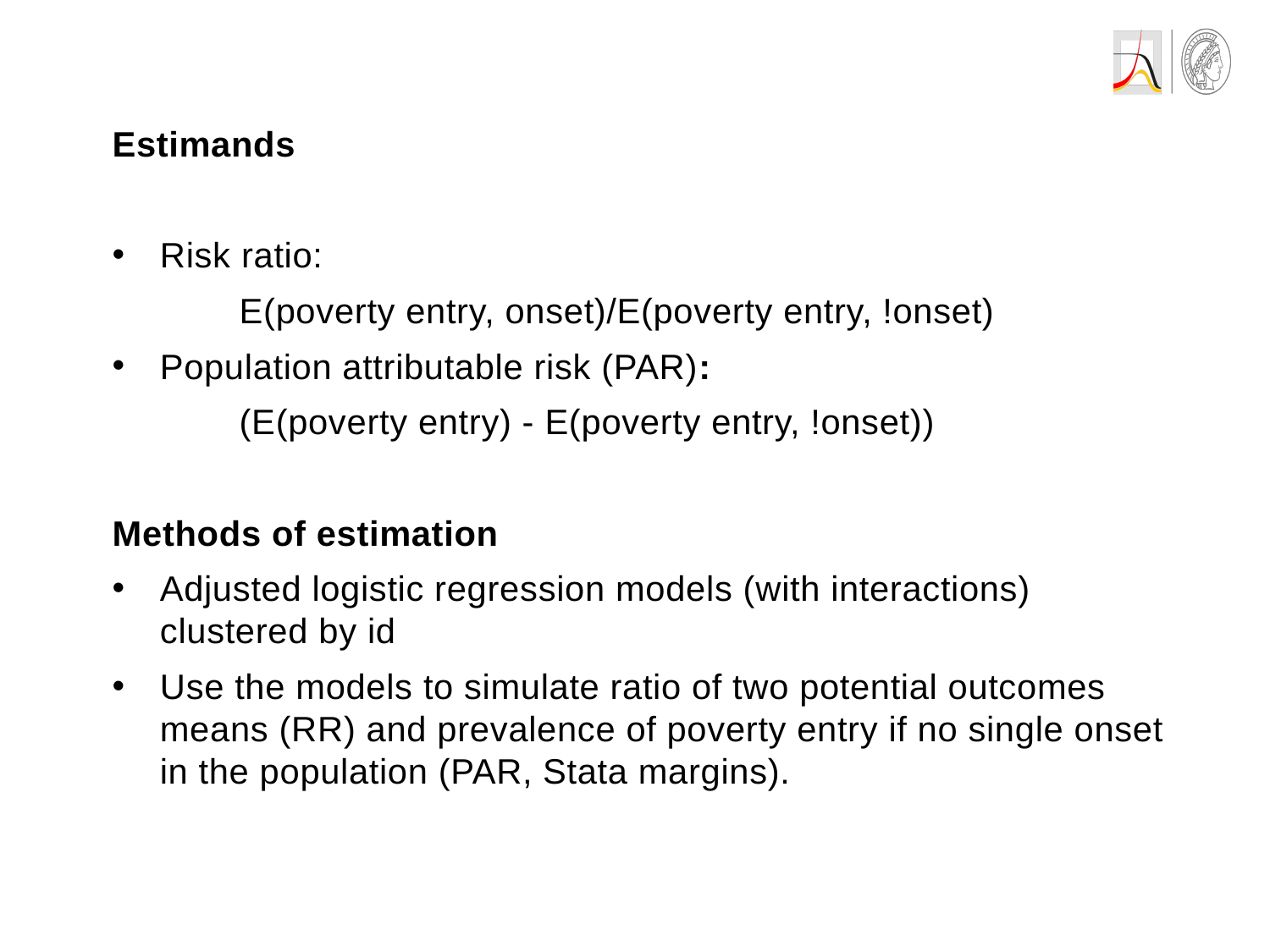

Estimands

Risk ratio:
	E(poverty entry, onset)/E(poverty entry, !onset)
Population attributable risk (PAR):
	(E(poverty entry) - E(poverty entry, !onset))

Methods of estimation
Adjusted logistic regression models (with interactions) clustered by id
Use the models to simulate ratio of two potential outcomes means (RR) and prevalence of poverty entry if no single onset in the population (PAR, Stata margins).